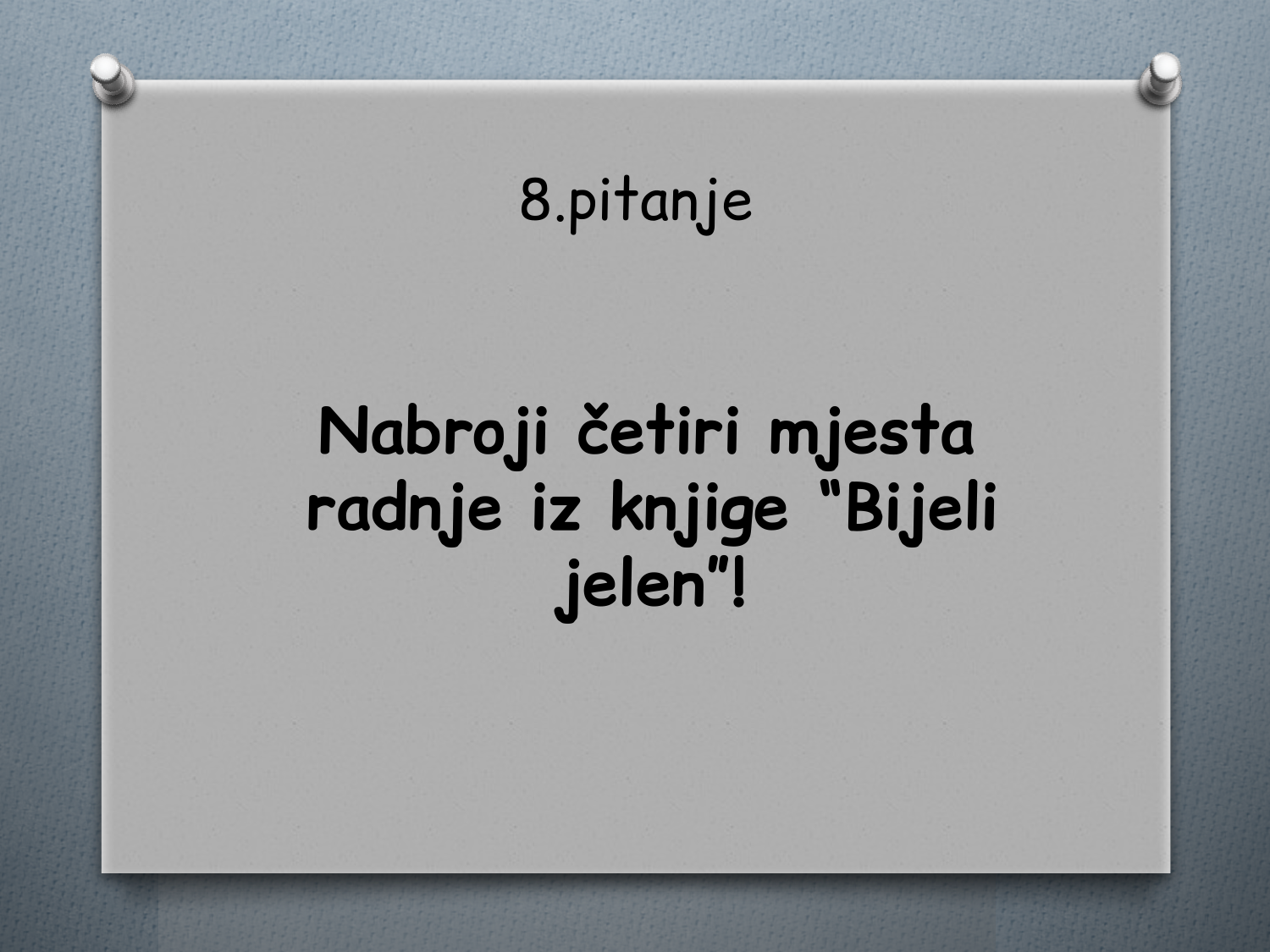

# 8.pitanje

 Nabroji četiri mjesta radnje iz knjige “Bijeli jelen”!